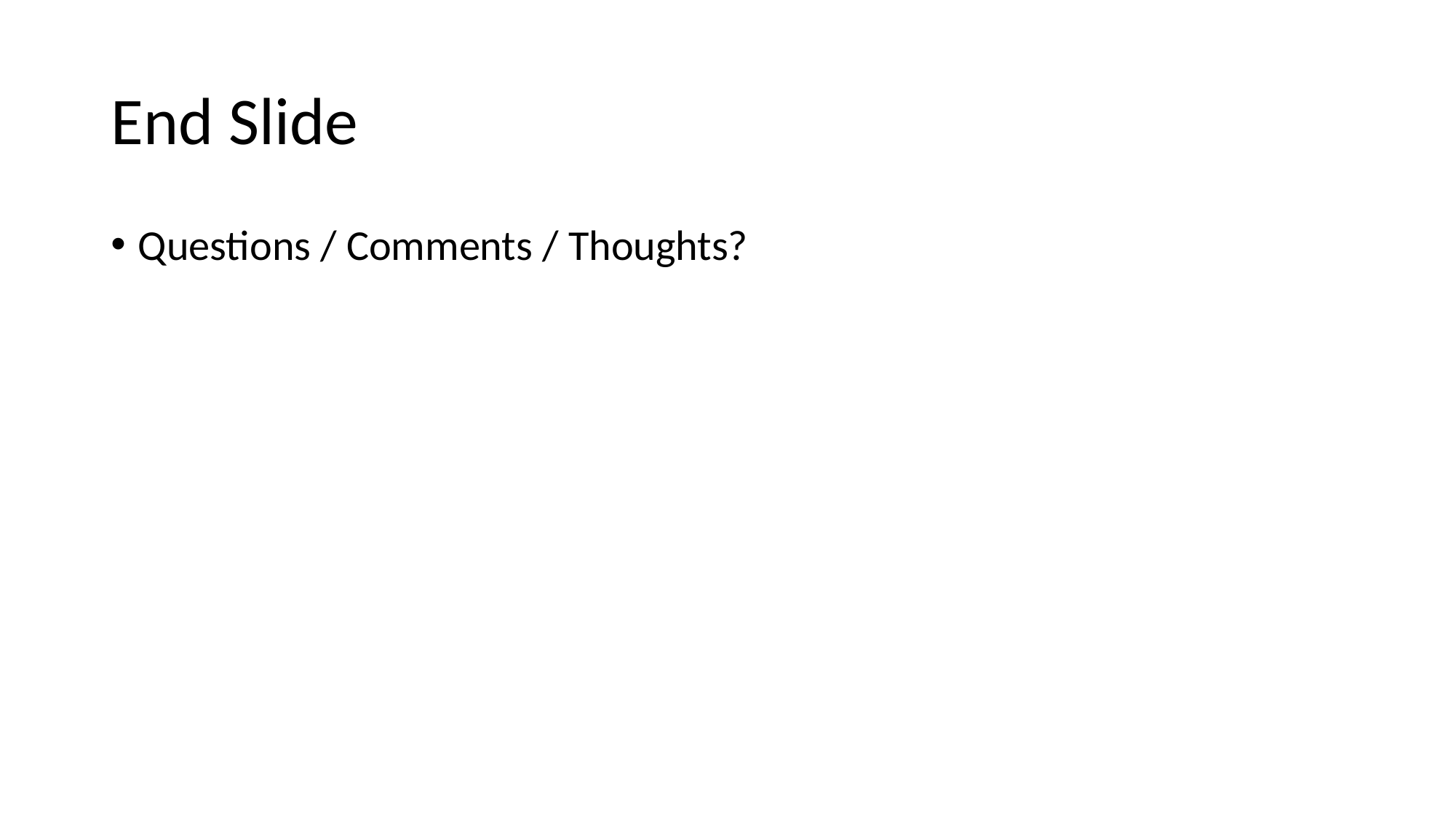

# End Slide
Questions / Comments / Thoughts?